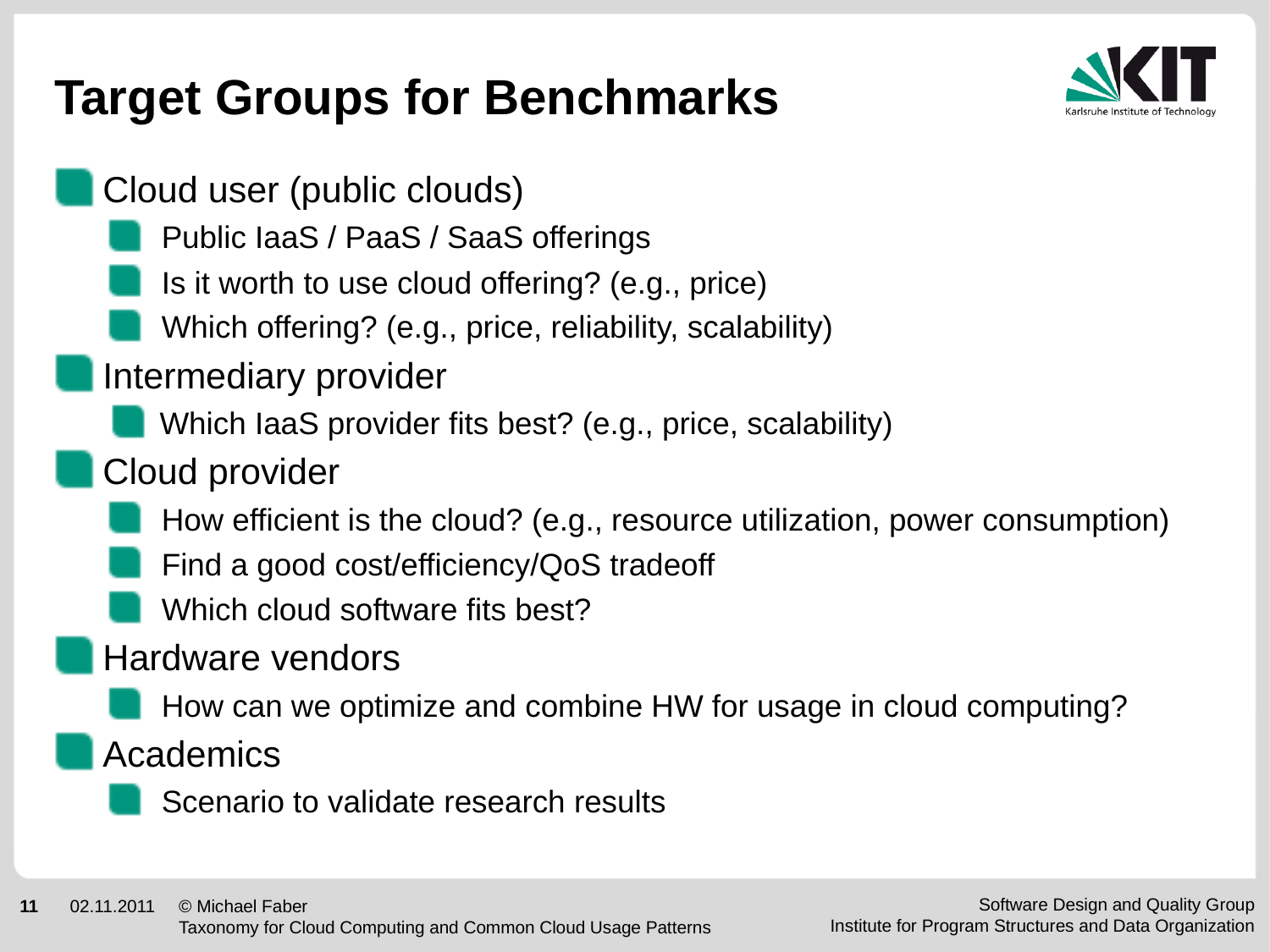

# Target Groups for Benchmarks
Cloud user (public clouds)
Public IaaS / PaaS / SaaS offerings
Is it worth to use cloud offering? (e.g., price)
Which offering? (e.g., price, reliability, scalability)
Intermediary provider
Which IaaS provider fits best? (e.g., price, scalability)
Cloud provider
How efficient is the cloud? (e.g., resource utilization, power consumption)
Find a good cost/efficiency/QoS tradeoff
Which cloud software fits best?
Hardware vendors
How can we optimize and combine HW for usage in cloud computing?
Academics
Scenario to validate research results

© Michael Faber
Taxonomy for Cloud Computing and Common Cloud Usage Patterns